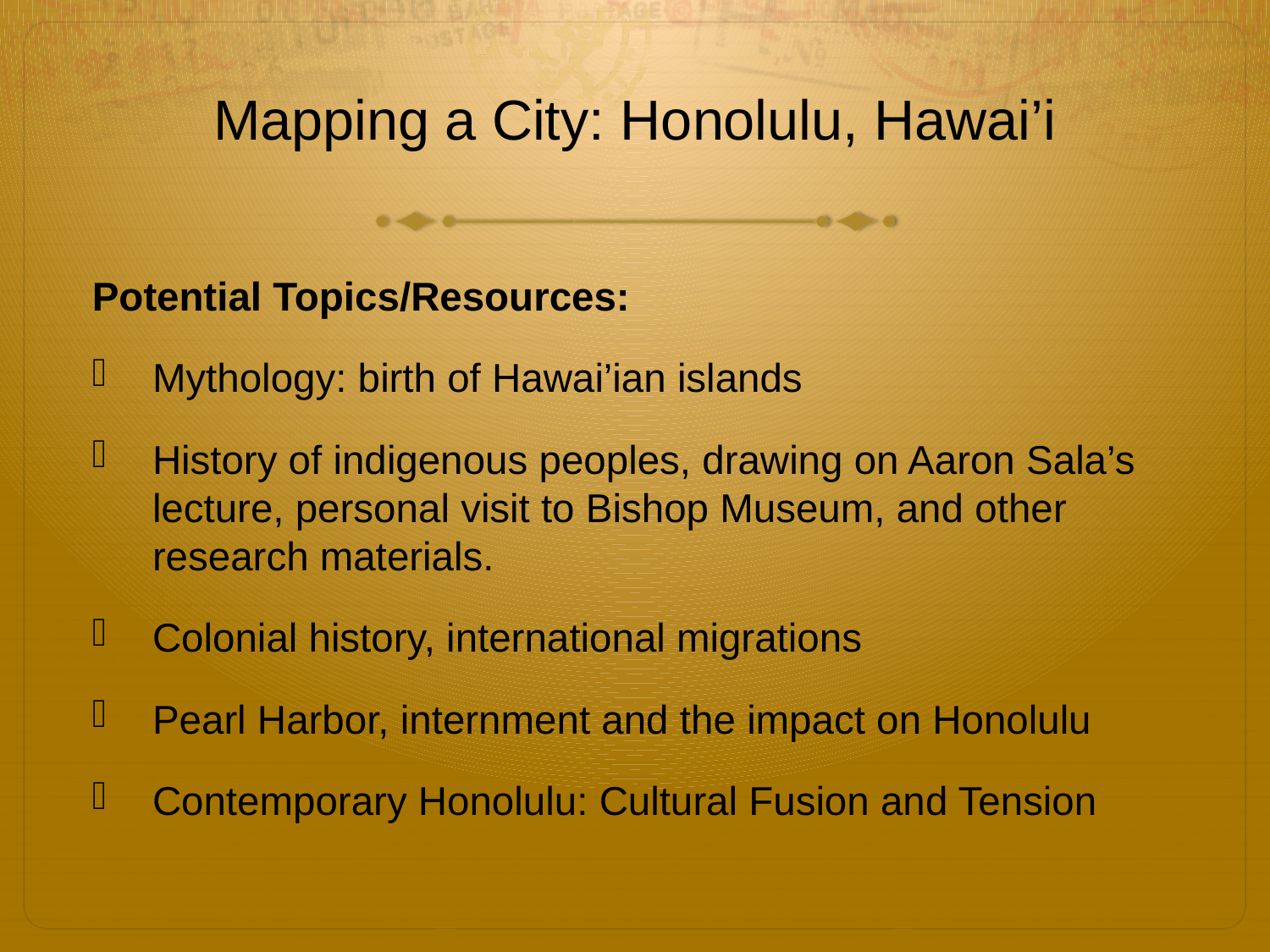

# Mapping a City: Honolulu, Hawai’i
Potential Topics/Resources:
Mythology: birth of Hawai’ian islands
History of indigenous peoples, drawing on Aaron Sala’s lecture, personal visit to Bishop Museum, and other research materials.
Colonial history, international migrations
Pearl Harbor, internment and the impact on Honolulu
Contemporary Honolulu: Cultural Fusion and Tension